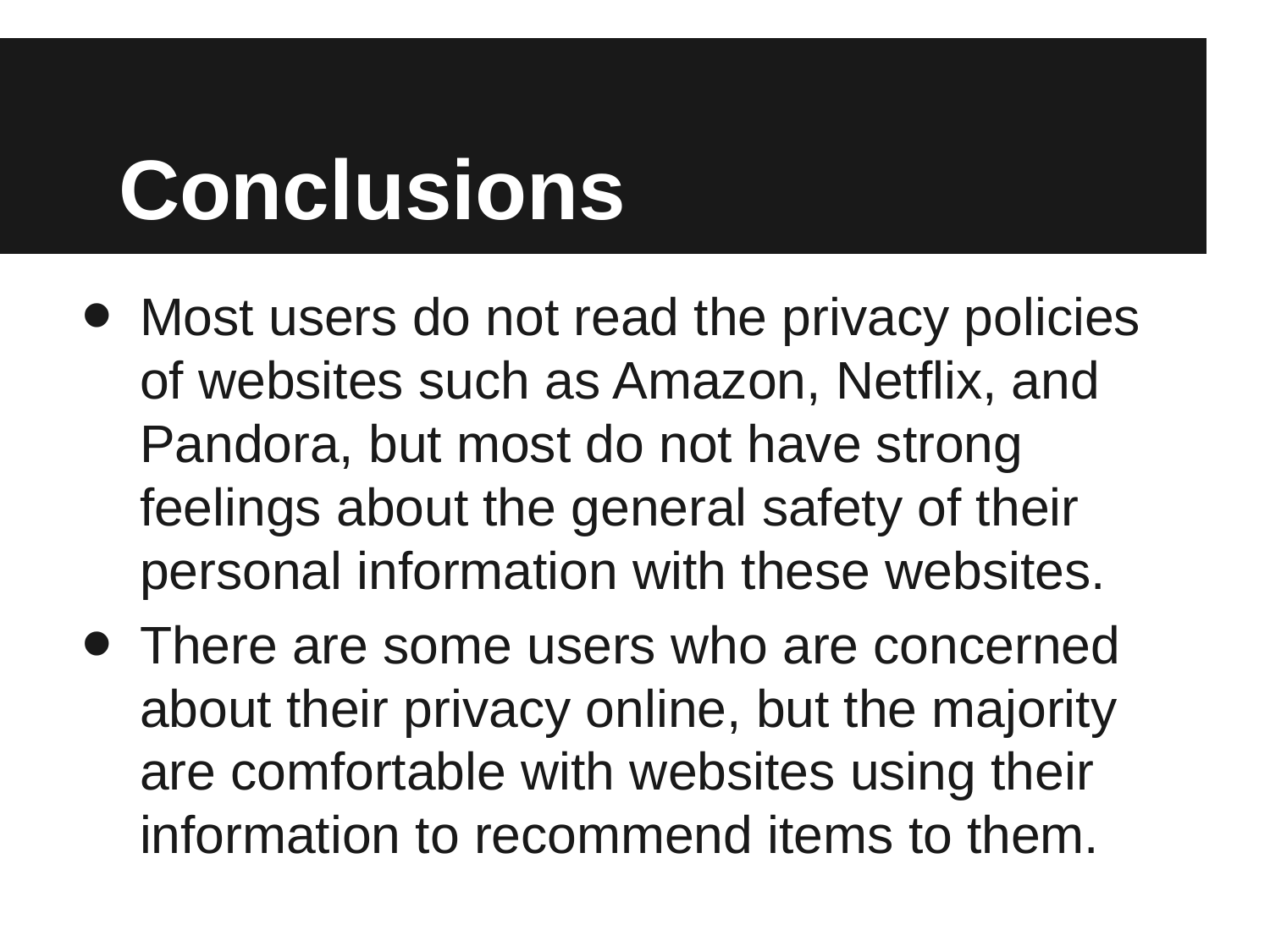

# Conclusions
Most users do not read the privacy policies of websites such as Amazon, Netflix, and Pandora, but most do not have strong feelings about the general safety of their personal information with these websites.
There are some users who are concerned about their privacy online, but the majority are comfortable with websites using their information to recommend items to them.